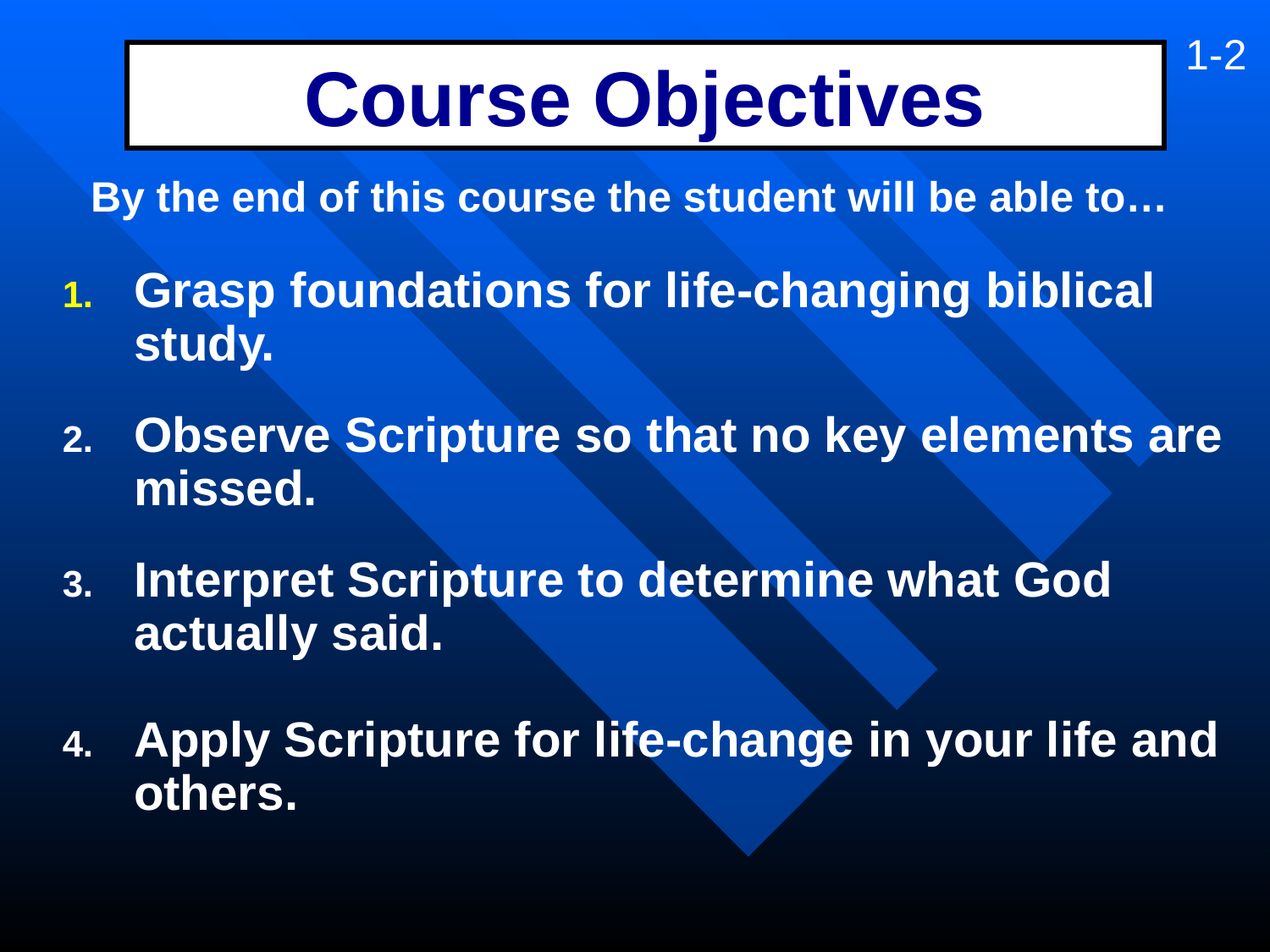

1-2
# Course Objectives
By the end of this course the student will be able to…
Grasp foundations for life-changing biblical study.

Observe Scripture so that no key elements are missed.

Interpret Scripture to determine what God actually said.

Apply Scripture for life-change in your life and others.